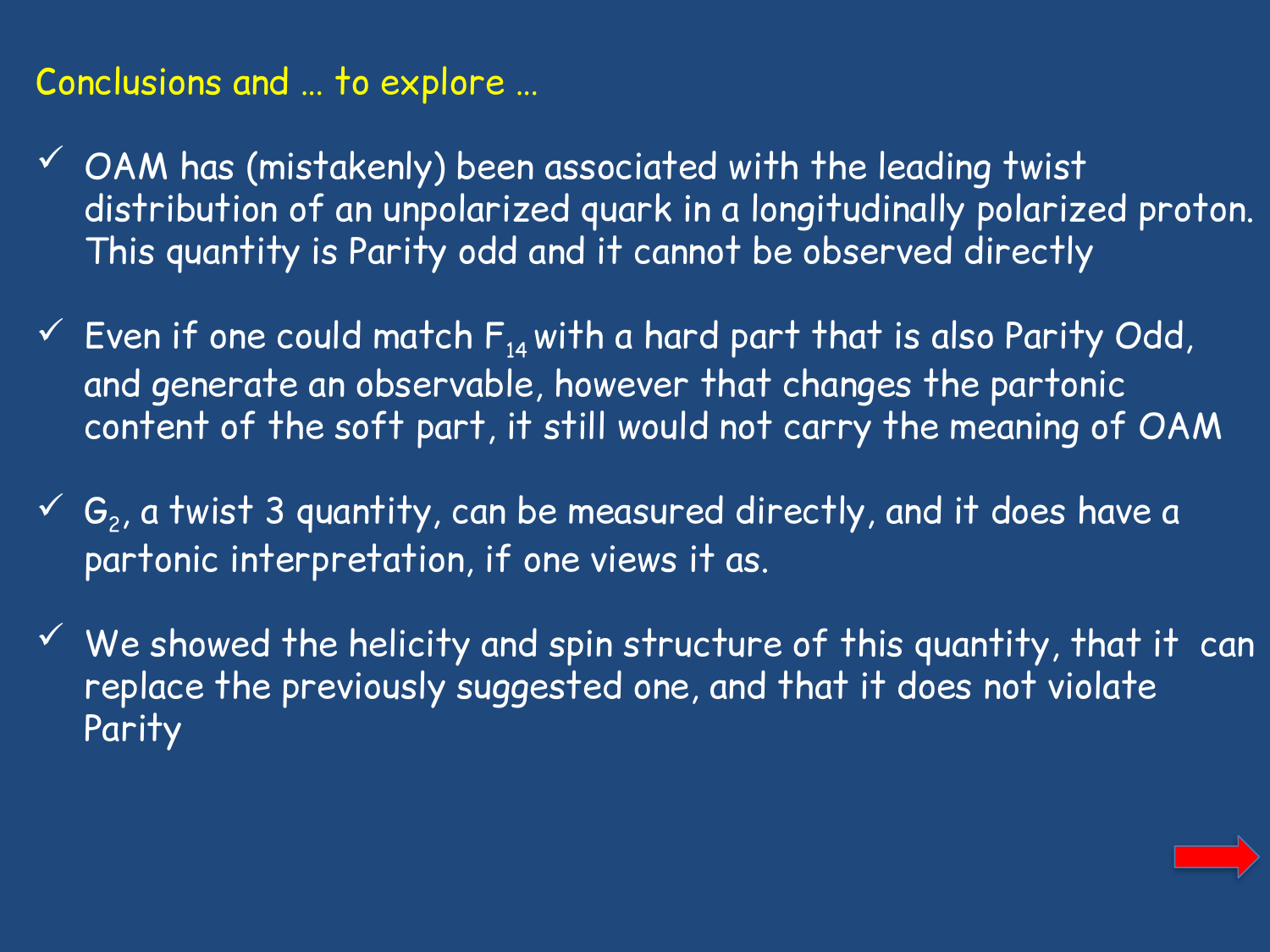

Conclusions and … to explore …

OAM has (mistakenly) been associated with the leading twist distribution of an unpolarized quark in a longitudinally polarized proton. This quantity is Parity odd and it cannot be observed directly

Even if one could match F14 with a hard part that is also Parity Odd, and generate an observable, however that changes the partonic content of the soft part, it still would not carry the meaning of OAM

G2, a twist 3 quantity, can be measured directly, and it does have a partonic interpretation, if one views it as.

We showed the helicity and spin structure of this quantity, that it  can replace the previously suggested one, and that it does not violate Parity